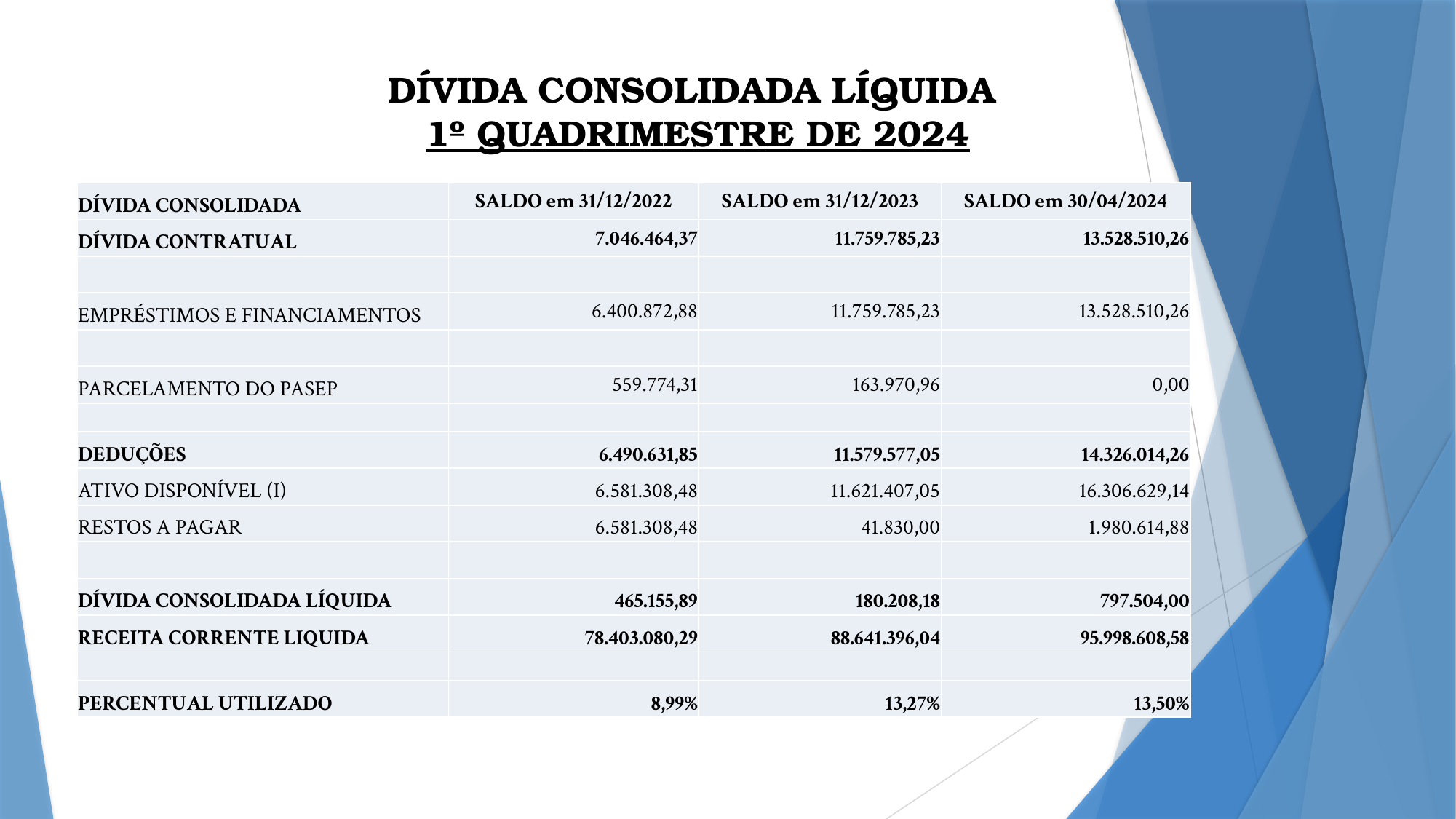

# DÍVIDA CONSOLIDADA LÍQUIDA 1º QUADRIMESTRE DE 2024
| DÍVIDA CONSOLIDADA | SALDO em 31/12/2022 | SALDO em 31/12/2023 | SALDO em 30/04/2024 |
| --- | --- | --- | --- |
| DÍVIDA CONTRATUAL | 7.046.464,37 | 11.759.785,23 | 13.528.510,26 |
|  |  |  |  |
| EMPRÉSTIMOS E FINANCIAMENTOS | 6.400.872,88 | 11.759.785,23 | 13.528.510,26 |
|  |  |  |  |
| PARCELAMENTO DO PASEP | 559.774,31 | 163.970,96 | 0,00 |
|  |  |  |  |
| DEDUÇÕES | 6.490.631,85 | 11.579.577,05 | 14.326.014,26 |
| ATIVO DISPONÍVEL (I) | 6.581.308,48 | 11.621.407,05 | 16.306.629,14 |
| RESTOS A PAGAR | 6.581.308,48 | 41.830,00 | 1.980.614,88 |
|  |  |  |  |
| DÍVIDA CONSOLIDADA LÍQUIDA | 465.155,89 | 180.208,18 | 797.504,00 |
| RECEITA CORRENTE LIQUIDA | 78.403.080,29 | 88.641.396,04 | 95.998.608,58 |
|  |  |  |  |
| PERCENTUAL UTILIZADO | 8,99% | 13,27% | 13,50% |